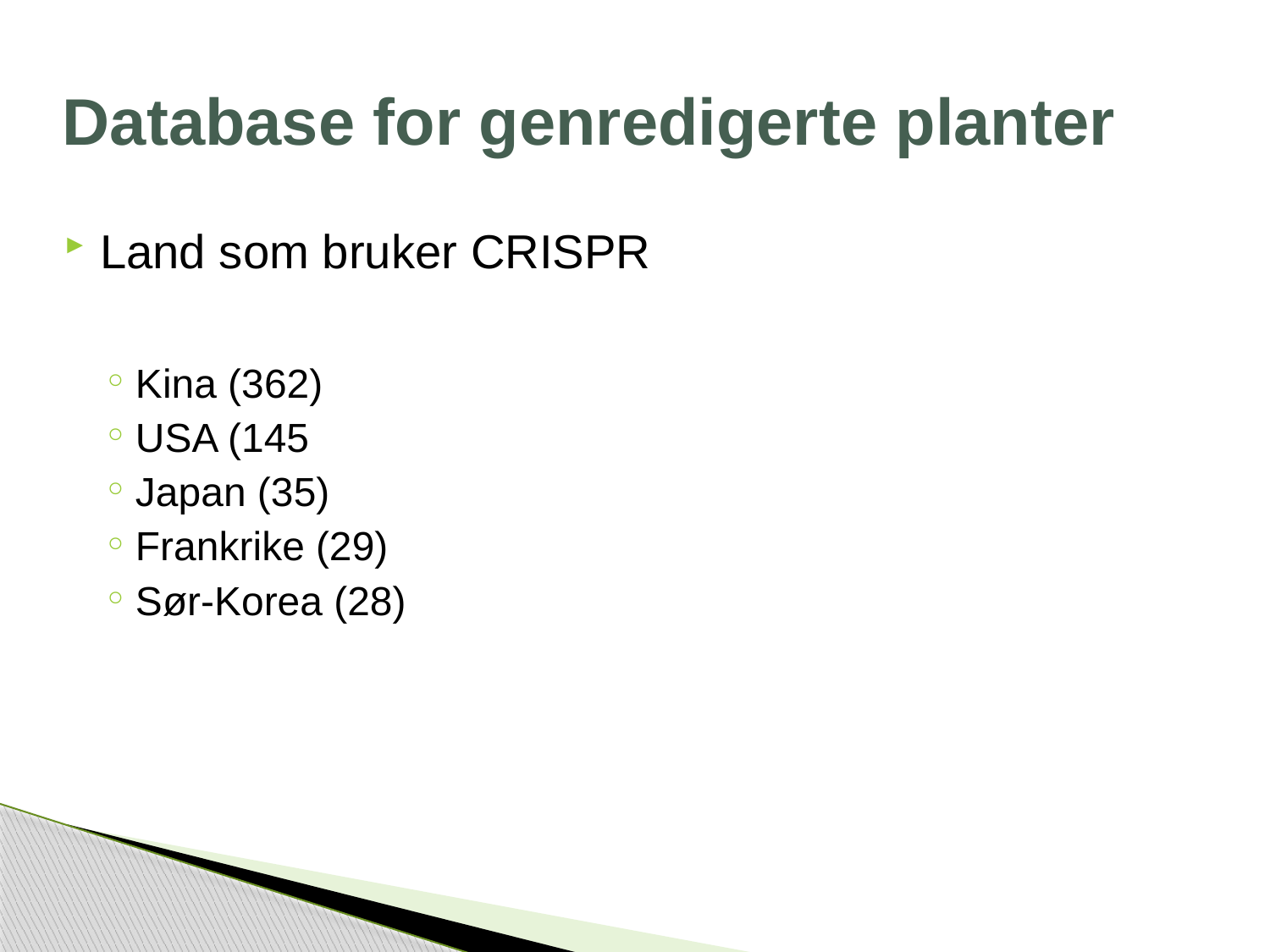

Database for genredigerte planter
Land som bruker CRISPR

Kina (362)
USA (145
Japan (35)
Frankrike (29)
Sør-Korea (28)